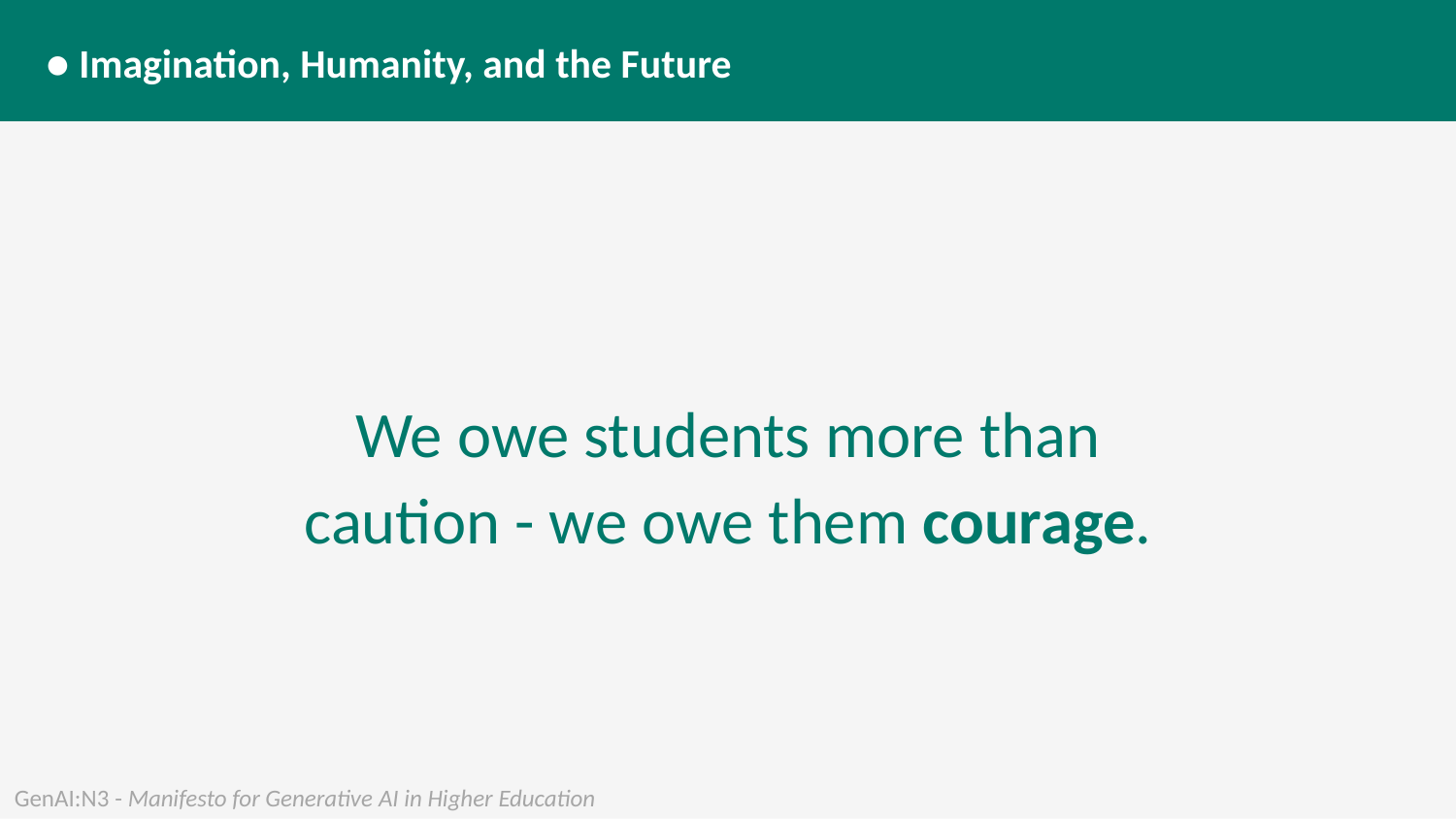

● Imagination, Humanity, and the Future
We owe students more than caution - we owe them courage.